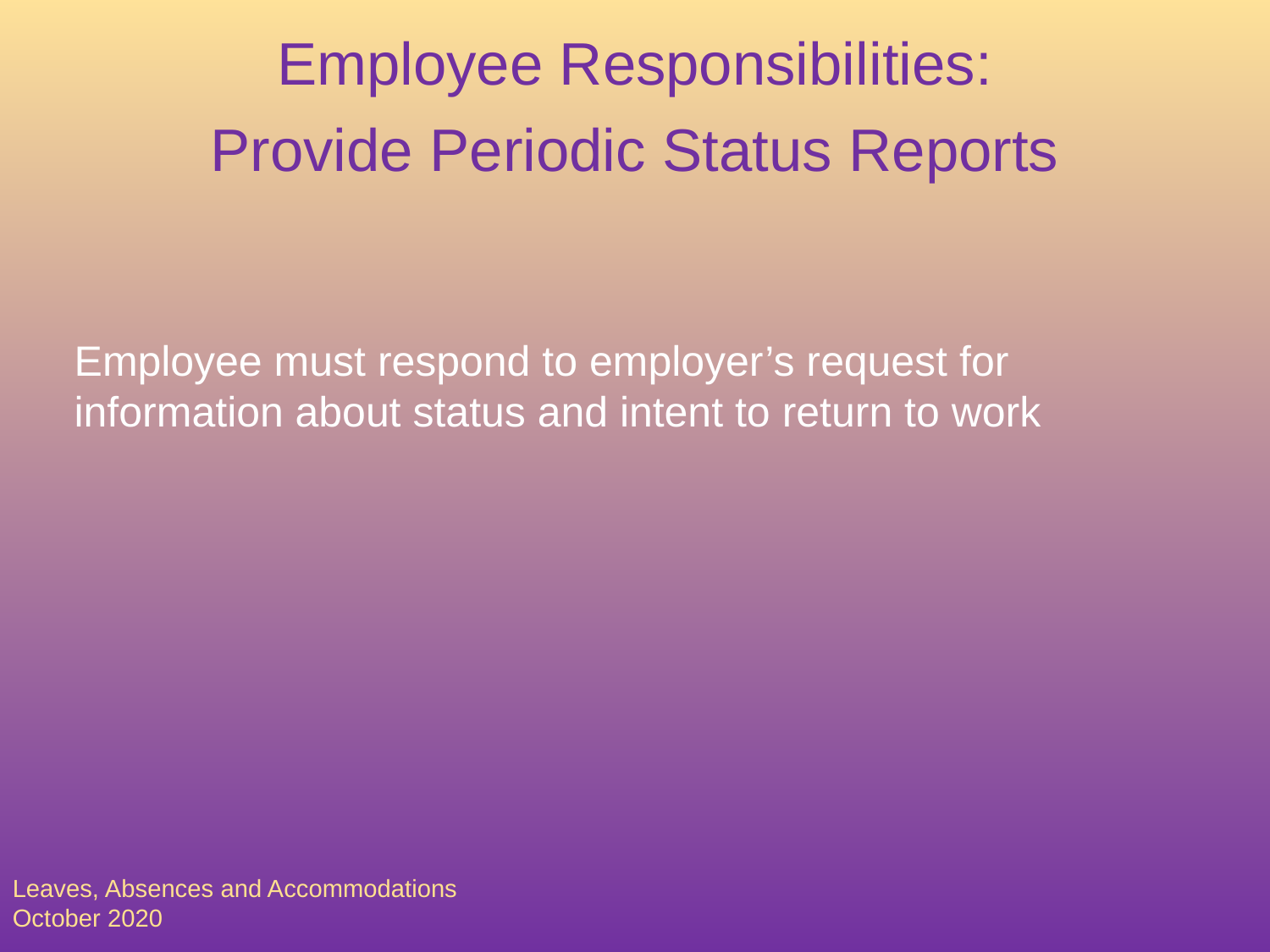

Employee Responsibilities:
Provide Periodic Status Reports
Employee must respond to employer’s request for information about status and intent to return to work
Leaves, Absences and Accommodations
October 2020